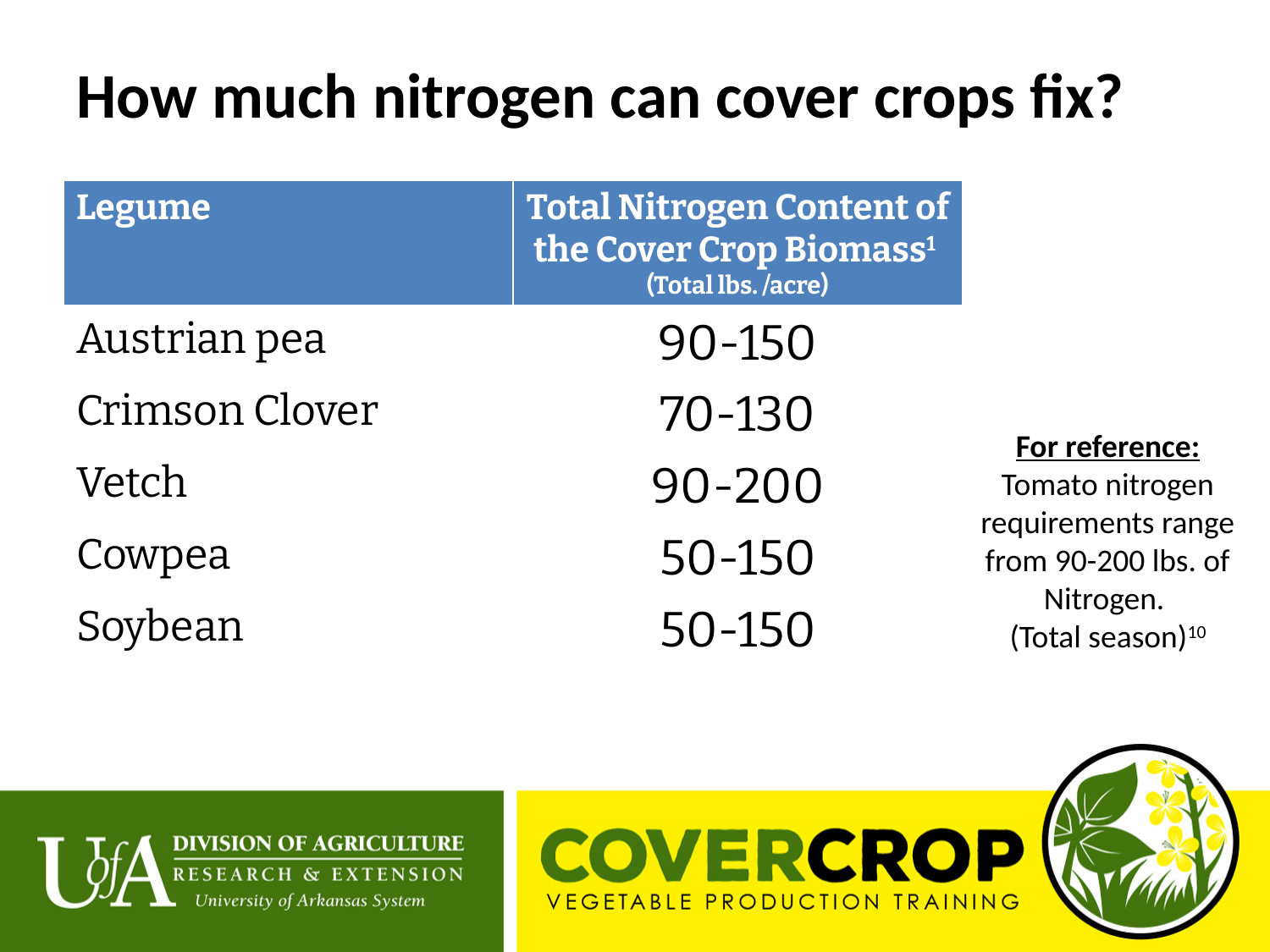

# How much nitrogen can cover crops fix?
| Legume | Total Nitrogen Content of the Cover Crop Biomass1 (Total lbs. /acre) |
| --- | --- |
| Austrian pea | 90-150 |
| Crimson Clover | 70-130 |
| Vetch | 90-200 |
| Cowpea | 50-150 |
| Soybean | 50-150 |
For reference:
Tomato nitrogen requirements range from 90-200 lbs. of Nitrogen.
(Total season)10